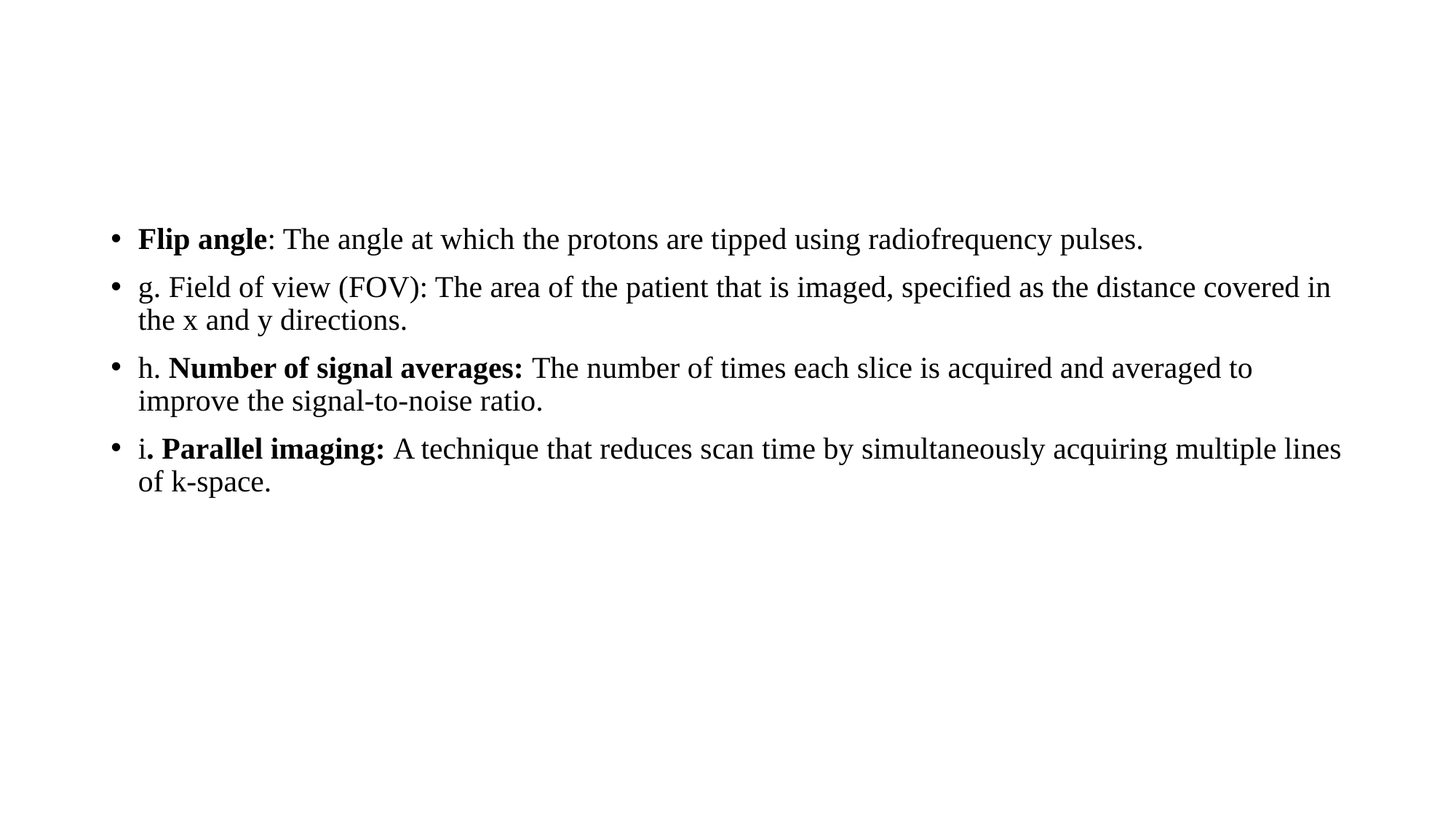

#
Flip angle: The angle at which the protons are tipped using radiofrequency pulses.
g. Field of view (FOV): The area of the patient that is imaged, specified as the distance covered in the x and y directions.
h. Number of signal averages: The number of times each slice is acquired and averaged to improve the signal-to-noise ratio.
i. Parallel imaging: A technique that reduces scan time by simultaneously acquiring multiple lines of k-space.